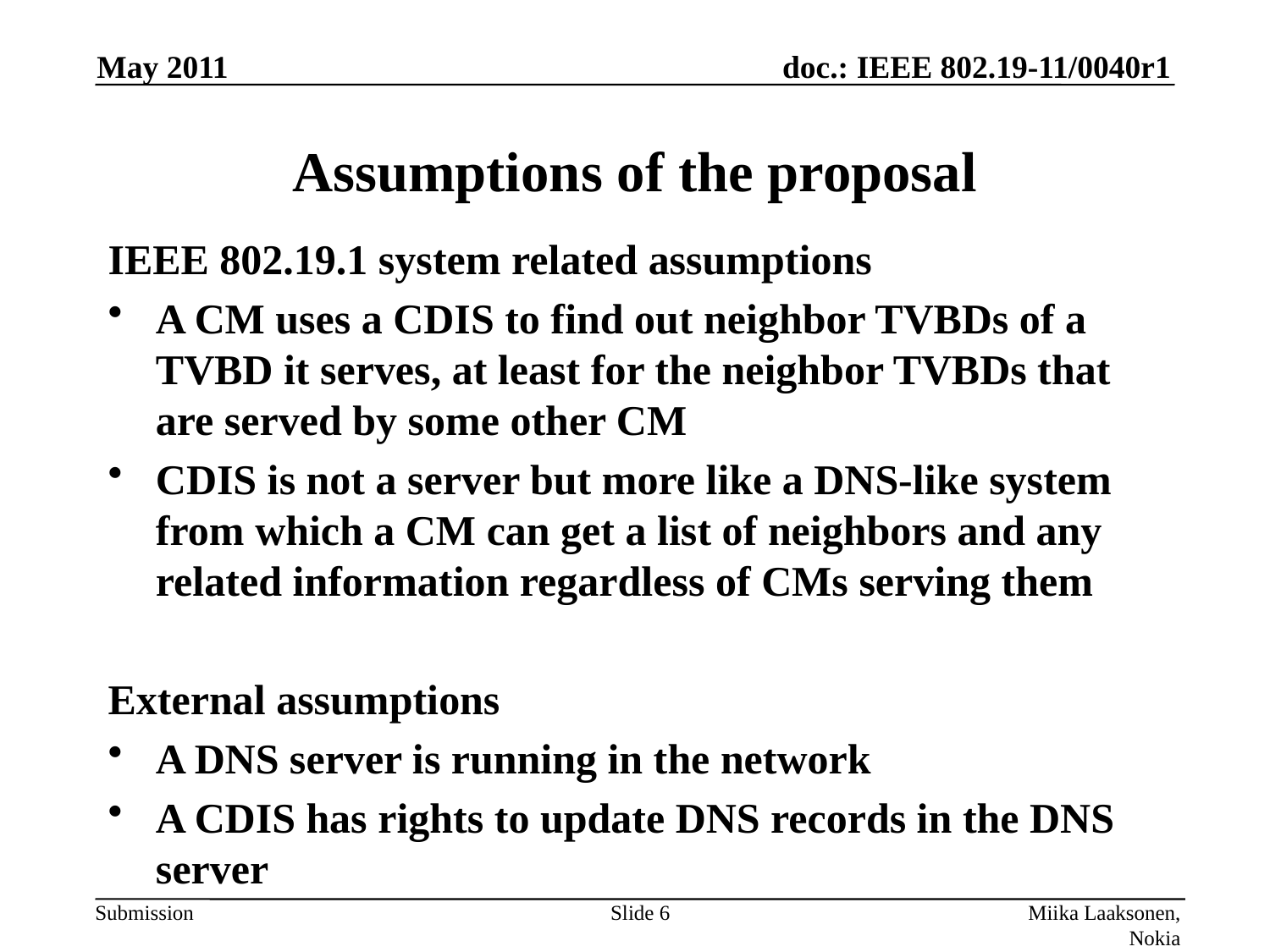

May 2011
# Assumptions of the proposal
IEEE 802.19.1 system related assumptions
A CM uses a CDIS to find out neighbor TVBDs of a TVBD it serves, at least for the neighbor TVBDs that are served by some other CM
CDIS is not a server but more like a DNS-like system from which a CM can get a list of neighbors and any related information regardless of CMs serving them

External assumptions
A DNS server is running in the network
A CDIS has rights to update DNS records in the DNS server

Slide 6
Miika Laaksonen, Nokia